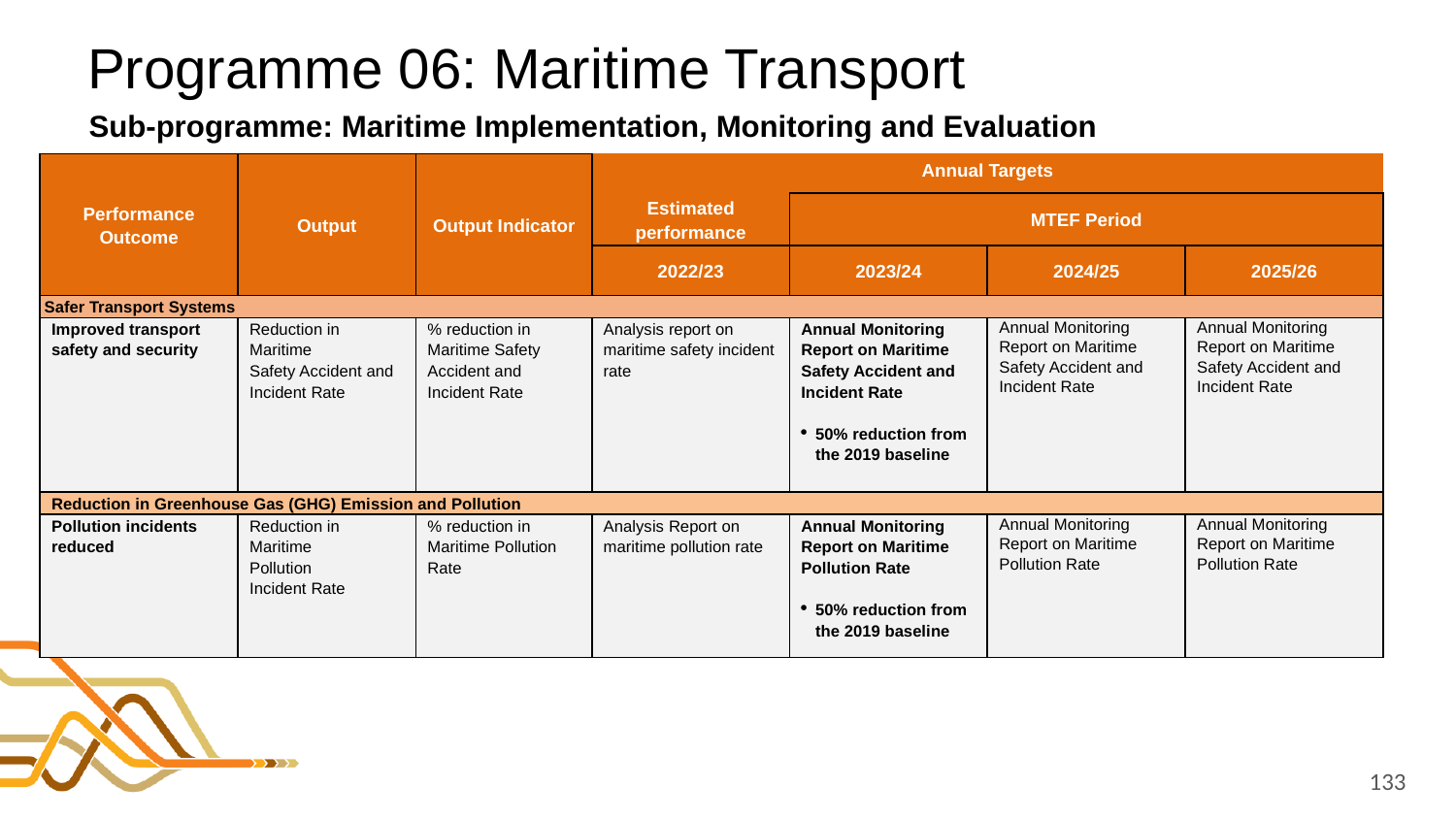

# Programme 06: Maritime Transport

Sub-programme: Maritime Implementation, Monitoring and Evaluation

| Performance Outcome | Output | Output Indicator | Annual Targets |  |  |  |
| --- | --- | --- | --- | --- | --- | --- |
|  |  |  | Estimated performance | MTEF Period |  |  |
|  |  |  | 2022/23 | 2023/24 | 2024/25 | 2025/26 |
| Safer Transport Systems |  |  |  |  |  |  |
| Improved transport safety and security | Reduction in Maritime Safety Accident and Incident Rate | % reduction in Maritime Safety Accident and Incident Rate | Analysis report on maritime safety incident rate | Annual Monitoring Report on Maritime Safety Accident and Incident Rate   50% reduction from the 2019 baseline | Annual Monitoring Report on Maritime Safety Accident and Incident Rate | Annual Monitoring Report on Maritime Safety Accident and Incident Rate |
| Reduction in Greenhouse Gas (GHG) Emission and Pollution |  |  |  |  |  |  |
| Pollution incidents reduced | Reduction in Maritime Pollution Incident Rate | % reduction in Maritime Pollution Rate | Analysis Report on maritime pollution rate | Annual Monitoring Report on Maritime Pollution Rate   50% reduction from the 2019 baseline | Annual Monitoring Report on Maritime Pollution Rate | Annual Monitoring Report on Maritime Pollution Rate |
133